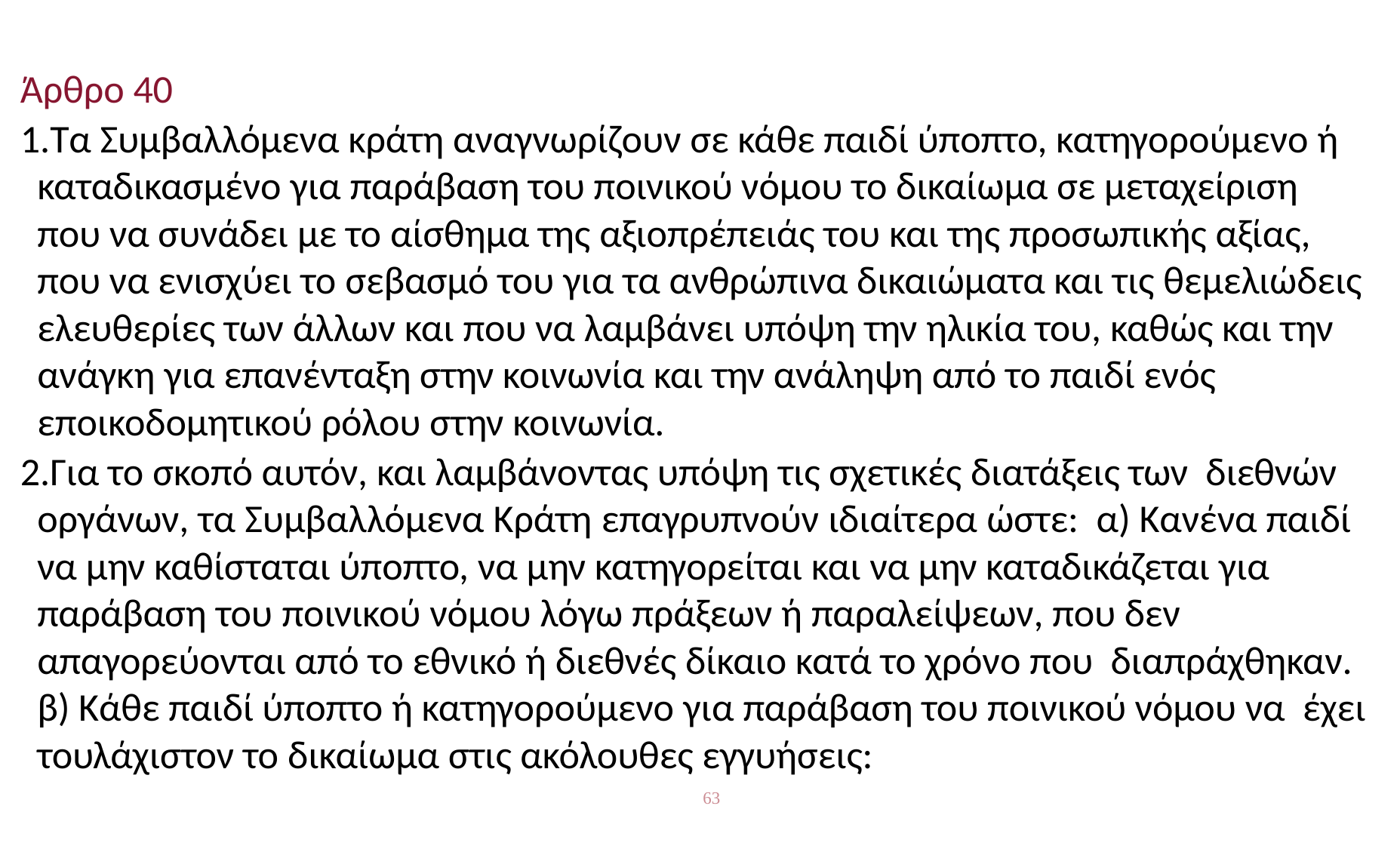

Άρθρο 40
Τα Συμβαλλόμενα κράτη αναγνωρίζουν σε κάθε παιδί ύποπτο, κατηγορούμενο ή καταδικασμένο για παράβαση του ποινικού νόμου το δικαίωμα σε μεταχείριση  που να συνάδει με το αίσθημα της αξιοπρέπειάς του και της προσωπικής αξίας,  που να ενισχύει το σεβασμό του για τα ανθρώπινα δικαιώματα και τις θεμελιώδεις  ελευθερίες των άλλων και που να λαμβάνει υπόψη την ηλικία του, καθώς και την  ανάγκη για επανένταξη στην κοινωνία και την ανάληψη από το παιδί ενός εποικοδομητικού ρόλου στην κοινωνία.
Για το σκοπό αυτόν, και λαμβάνοντας υπόψη τις σχετικές διατάξεις των  διεθνών οργάνων, τα Συμβαλλόμενα Κράτη επαγρυπνούν ιδιαίτερα ώστε:  α) Κανένα παιδί να μην καθίσταται ύποπτο, να μην κατηγορείται και να μην καταδικάζεται για παράβαση του ποινικού νόμου λόγω πράξεων ή παραλείψεων, που δεν απαγορεύονται από το εθνικό ή διεθνές δίκαιο κατά το χρόνο που  διαπράχθηκαν. β) Κάθε παιδί ύποπτο ή κατηγορούμενο για παράβαση του ποινικού νόμου να  έχει τουλάχιστον το δικαίωμα στις ακόλουθες εγγυήσεις:
63